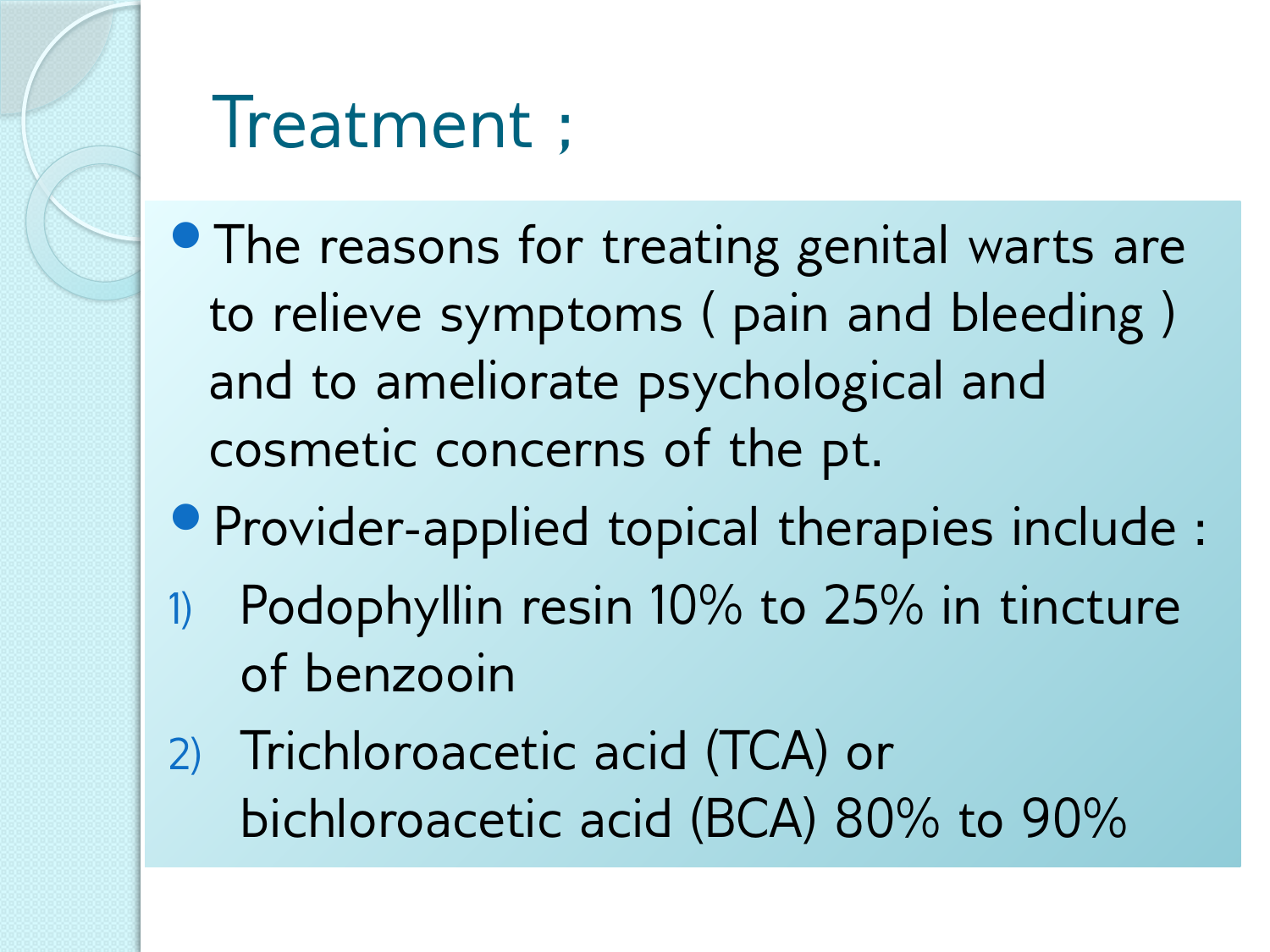

# Treatment ;
The reasons for treating genital warts are to relieve symptoms ( pain and bleeding ) and to ameliorate psychological and cosmetic concerns of the pt.
Provider-applied topical therapies include :
Podophyllin resin 10% to 25% in tincture of benzooin
Trichloroacetic acid (TCA) or bichloroacetic acid (BCA) 80% to 90%